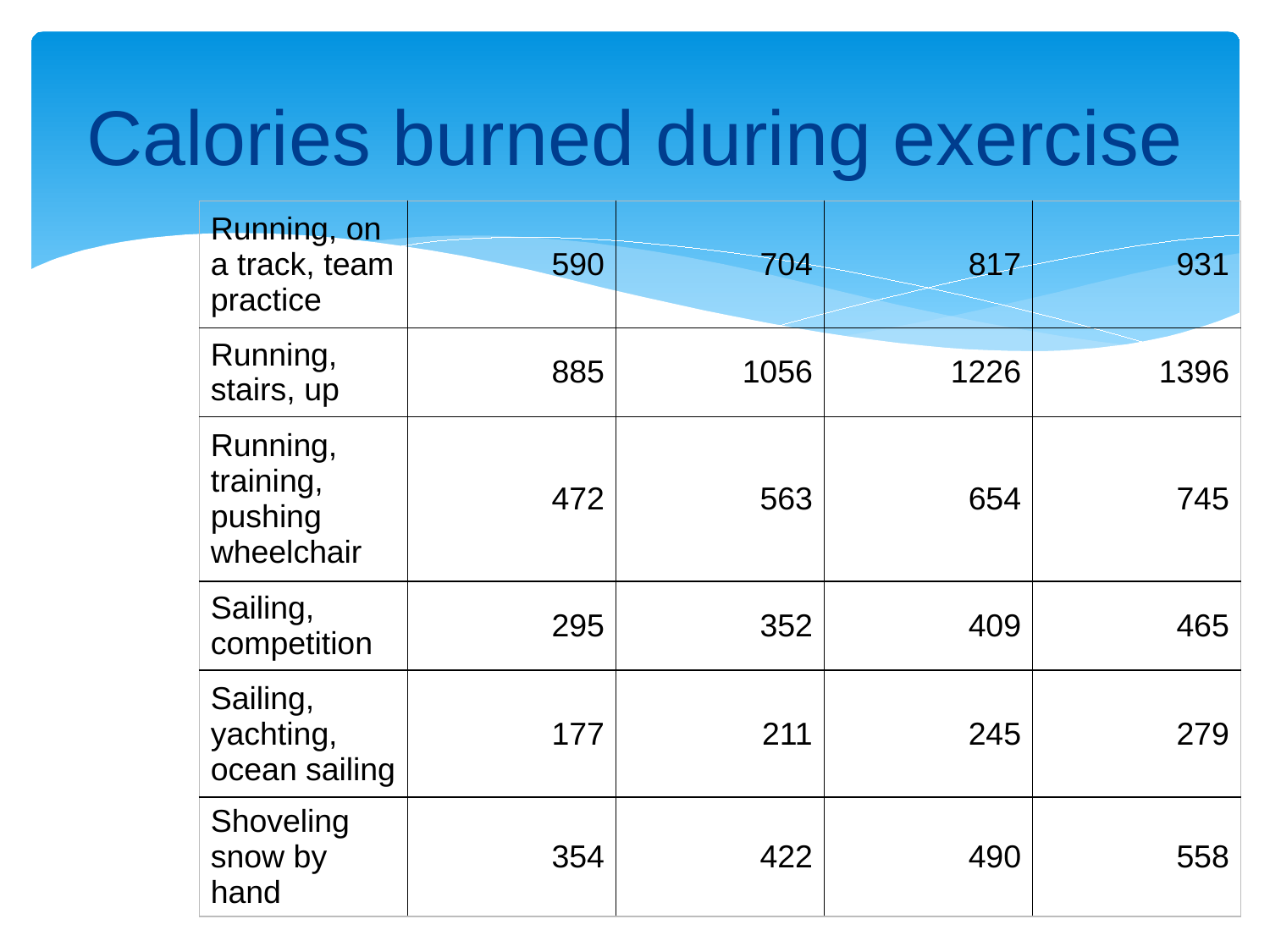

# Calories burned during exercise
| Running, on a track, team practice | 590 | 704 | 817 | 931 |
| --- | --- | --- | --- | --- |
| Running, stairs, up | 885 | 1056 | 1226 | 1396 |
| Running, training, pushing wheelchair | 472 | 563 | 654 | 745 |
| Sailing, competition | 295 | 352 | 409 | 465 |
| Sailing, yachting, ocean sailing | 177 | 211 | 245 | 279 |
| Shoveling snow by hand | 354 | 422 | 490 | 558 |